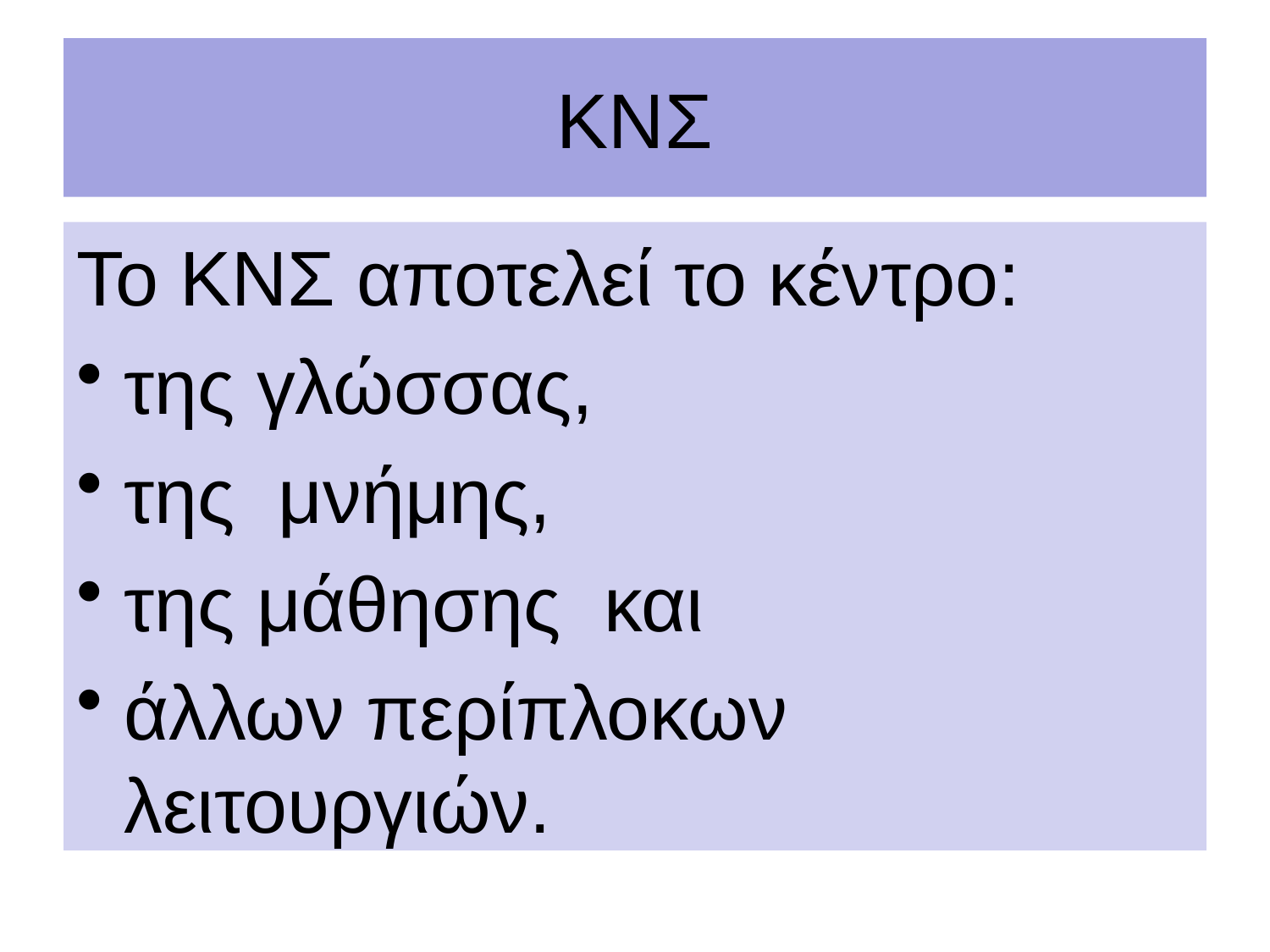

# ΚΝΣ
Το ΚΝΣ αποτελεί το κέντρο:
της γλώσσας,
της  μνήμης,
της μάθησης  και
άλλων περίπλοκων  λειτουργιών.